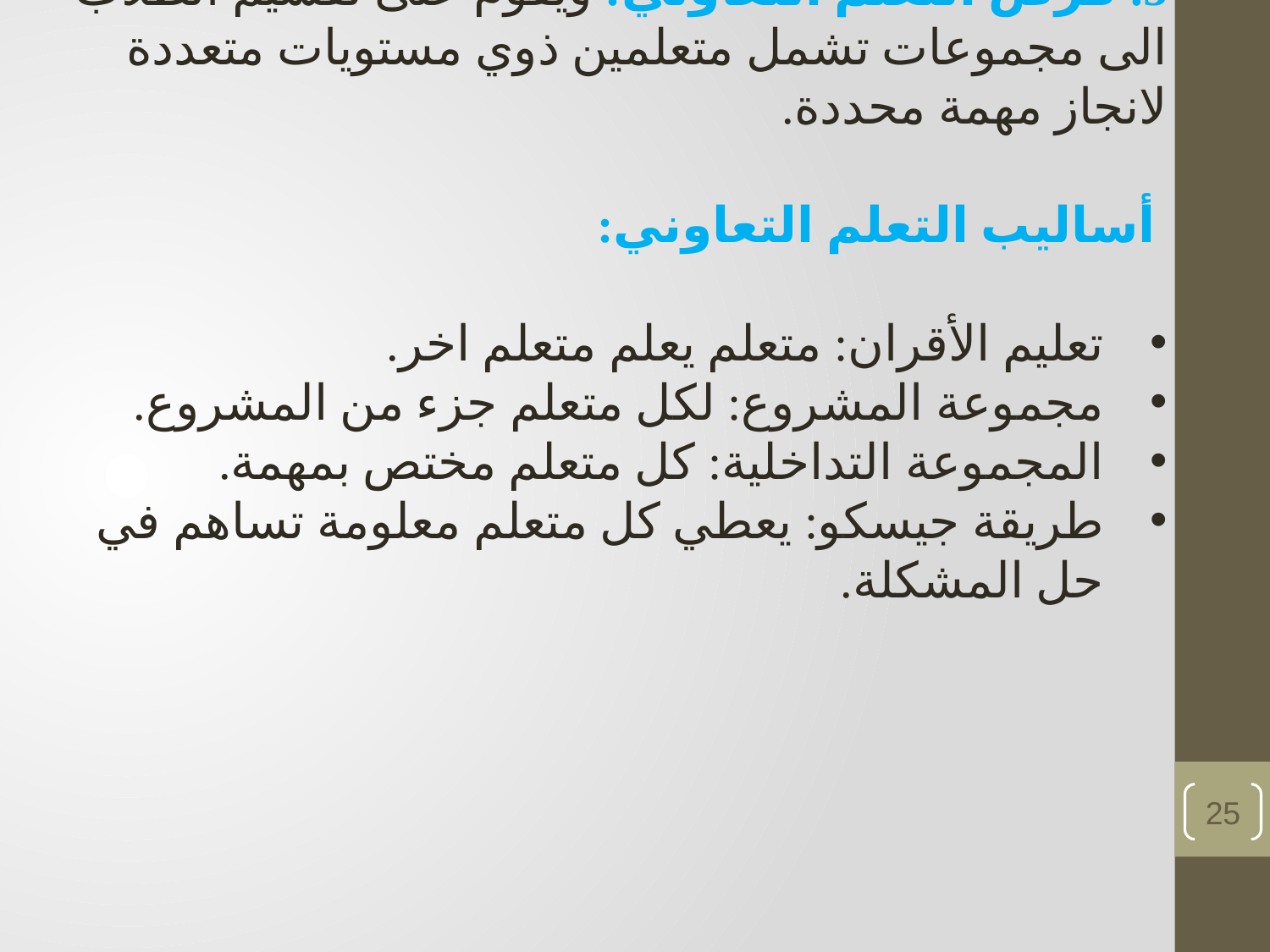

5. فرص التعلم التعاوني: ويقوم على تقسيم الطلاب الى مجموعات تشمل متعلمين ذوي مستويات متعددة لانجاز مهمة محددة.

 أساليب التعلم التعاوني:

تعليم الأقران: متعلم يعلم متعلم اخر.
مجموعة المشروع: لكل متعلم جزء من المشروع.
المجموعة التداخلية: كل متعلم مختص بمهمة.
طريقة جيسكو: يعطي كل متعلم معلومة تساهم في حل المشكلة.

6/28/2024
إعداد الدكتور مفيد أبوموسى والدكتور بهجت التخاينة
25